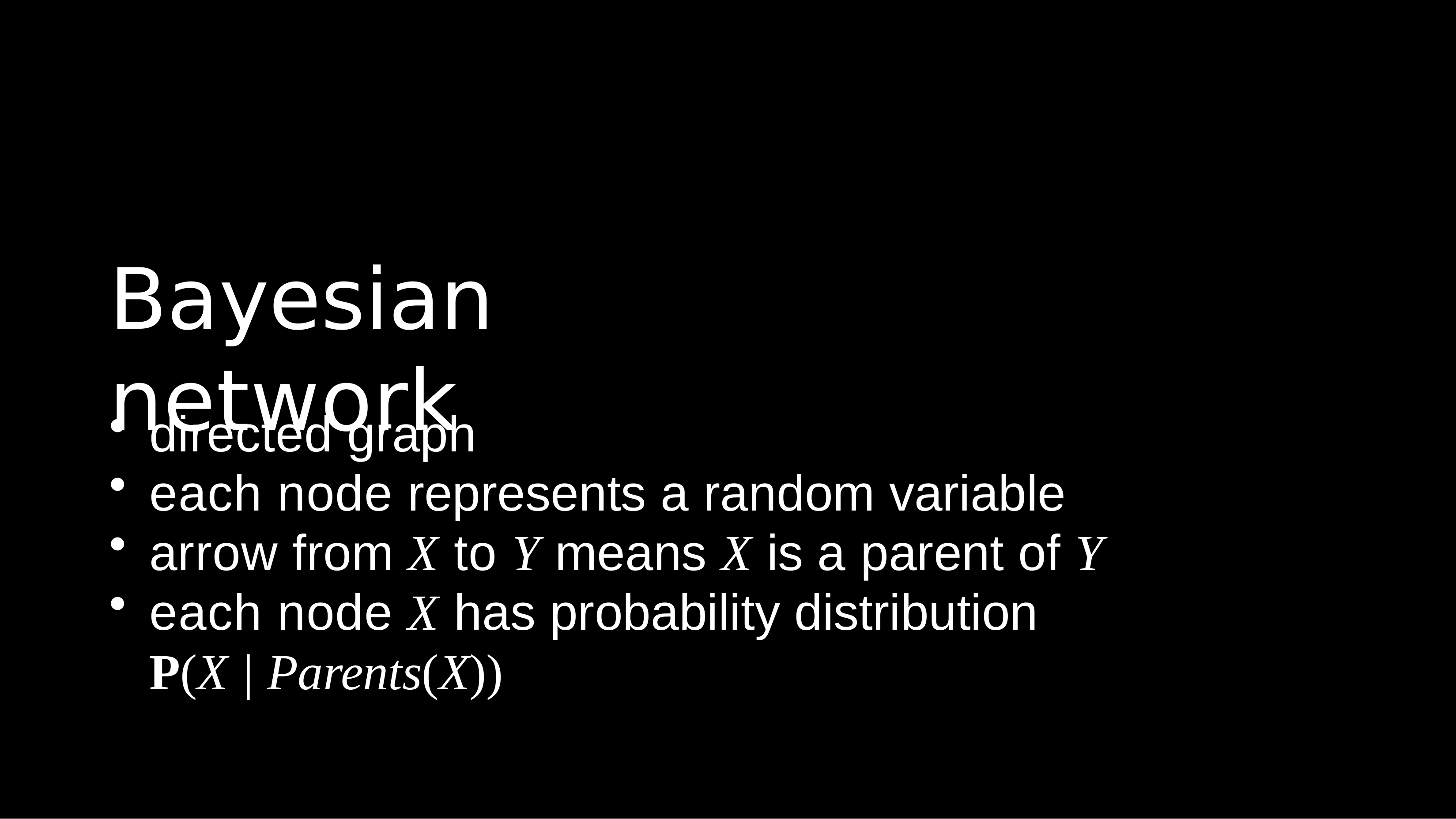

# Bayesian network
directed graph
each node represents a random variable
arrow from X to Y means X is a parent of Y
each node X has probability distribution
P(X | Parents(X))